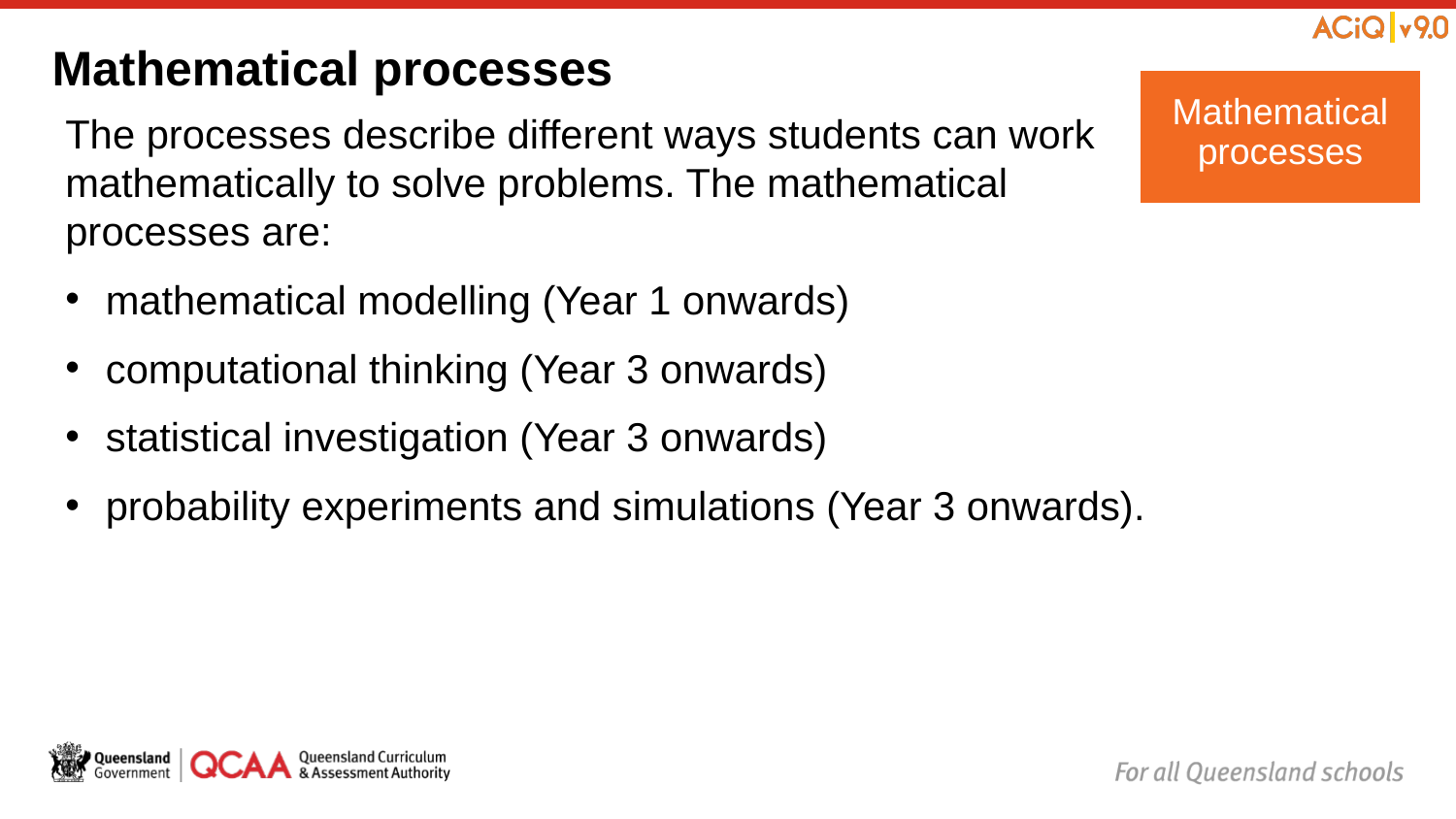

# Mathematical processes
Mathematical processes

The processes describe different ways students can work mathematically to solve problems. The mathematical processes are:
mathematical modelling (Year 1 onwards)
computational thinking (Year 3 onwards)
statistical investigation (Year 3 onwards)
probability experiments and simulations (Year 3 onwards).